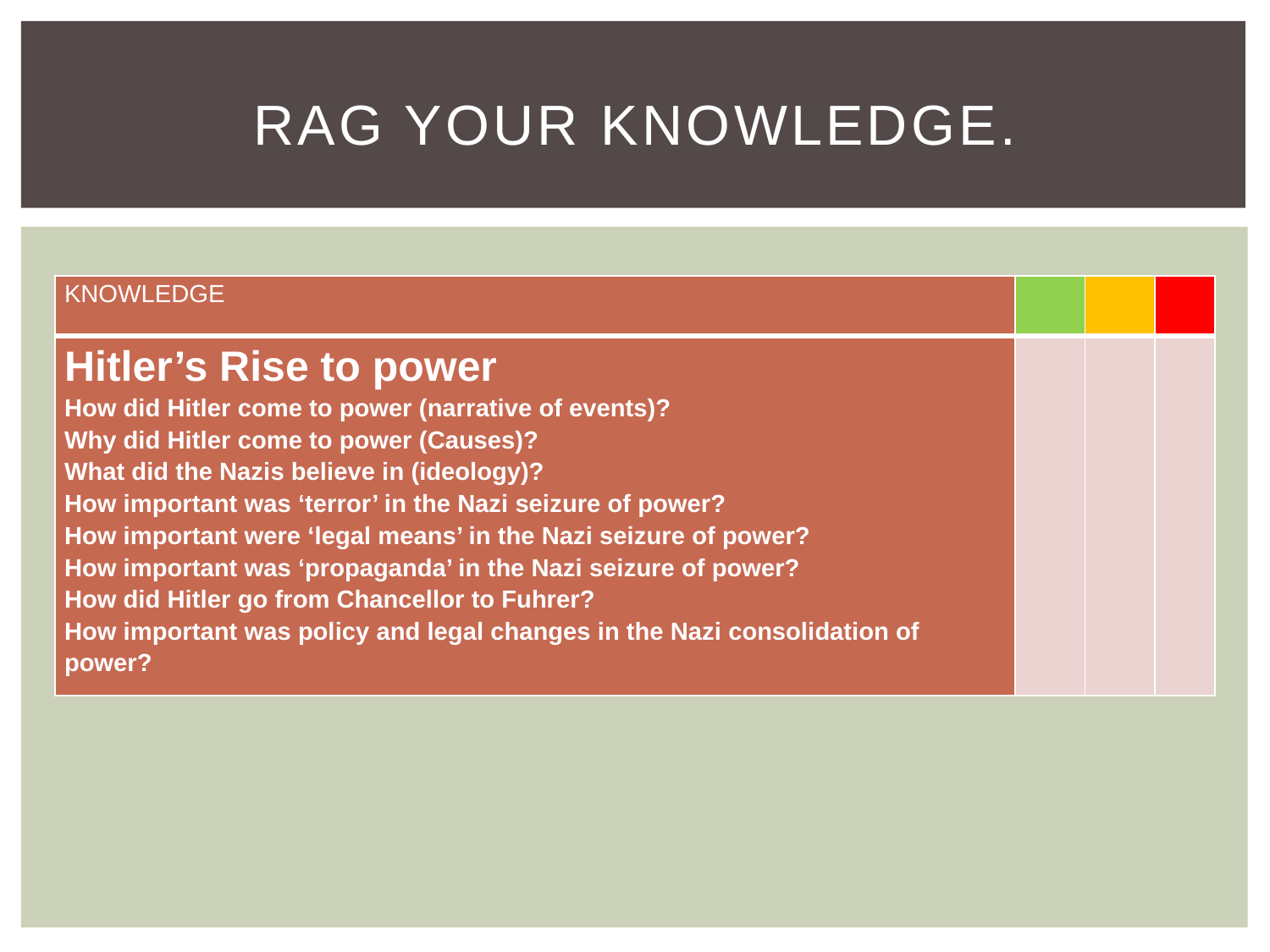

# RAG your knowledge.
| KNOWLEDGE |  |  |  |
| --- | --- | --- | --- |
| Hitler’s Rise to power How did Hitler come to power (narrative of events)? Why did Hitler come to power (Causes)? What did the Nazis believe in (ideology)? How important was ‘terror’ in the Nazi seizure of power? How important were ‘legal means’ in the Nazi seizure of power? How important was ‘propaganda’ in the Nazi seizure of power? How did Hitler go from Chancellor to Fuhrer? How important was policy and legal changes in the Nazi consolidation of power? |  |  |  |